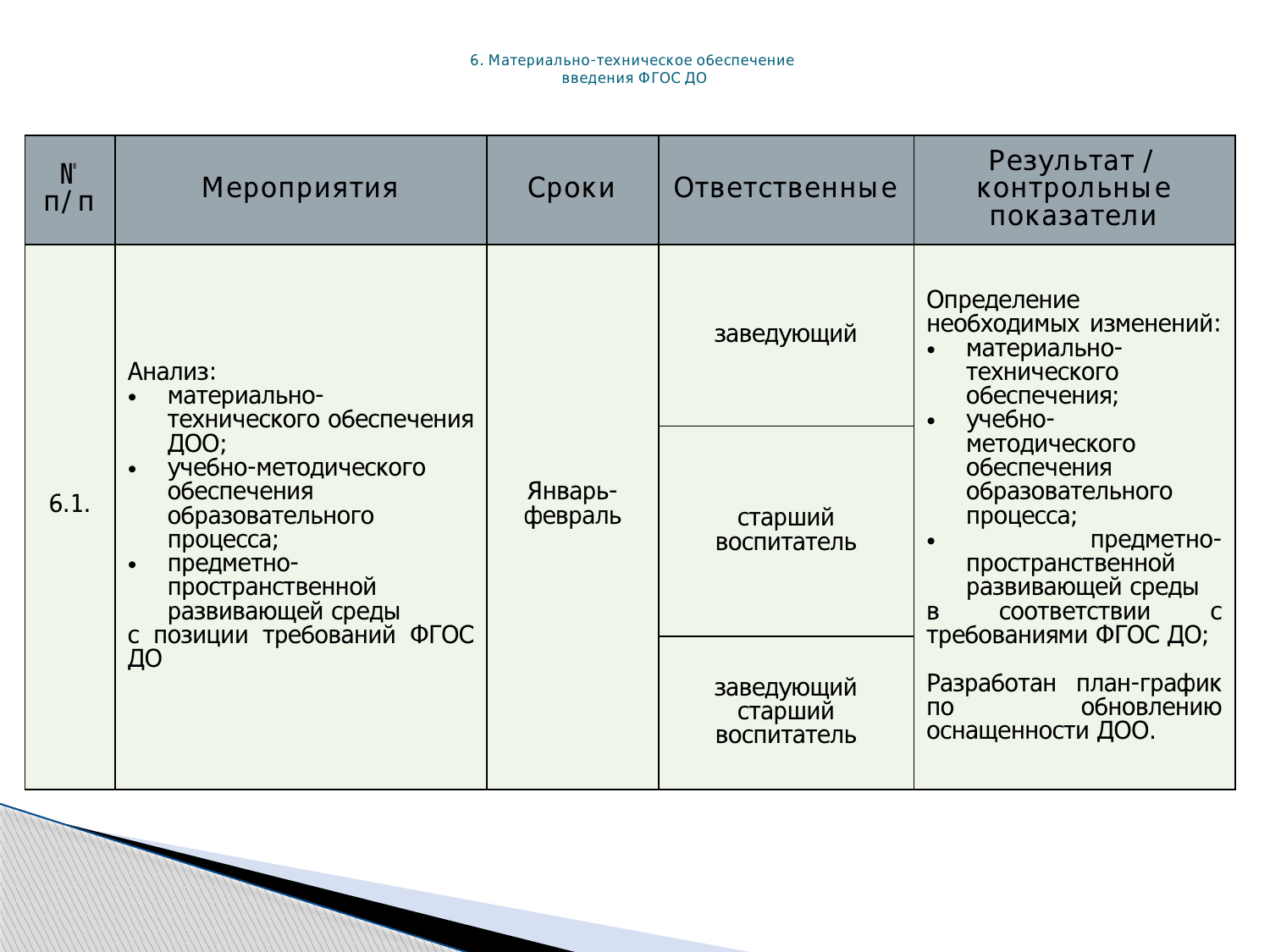

# 6. Материально-техническое обеспечение введения ФГОС ДО
| № п/п | Мероприятия | Сроки | Ответственные | Результат / контрольные показатели |
| --- | --- | --- | --- | --- |
| 6.1. | Анализ: материально-технического обеспечения ДОО; учебно-методического обеспечения образовательного процесса; предметно-пространственной развивающей среды с позиции требований ФГОС ДО | Январь-февраль | заведующий | Определение необходимых изменений: материально-технического обеспечения; учебно-методического обеспечения образовательного процесса; предметно-пространственной развивающей среды в соответствии с требованиями ФГОС ДО; Разработан план-график по обновлению оснащенности ДОО. |
|  |  |  | старший воспитатель |  |
|  |  |  | заведующий старший воспитатель |  |